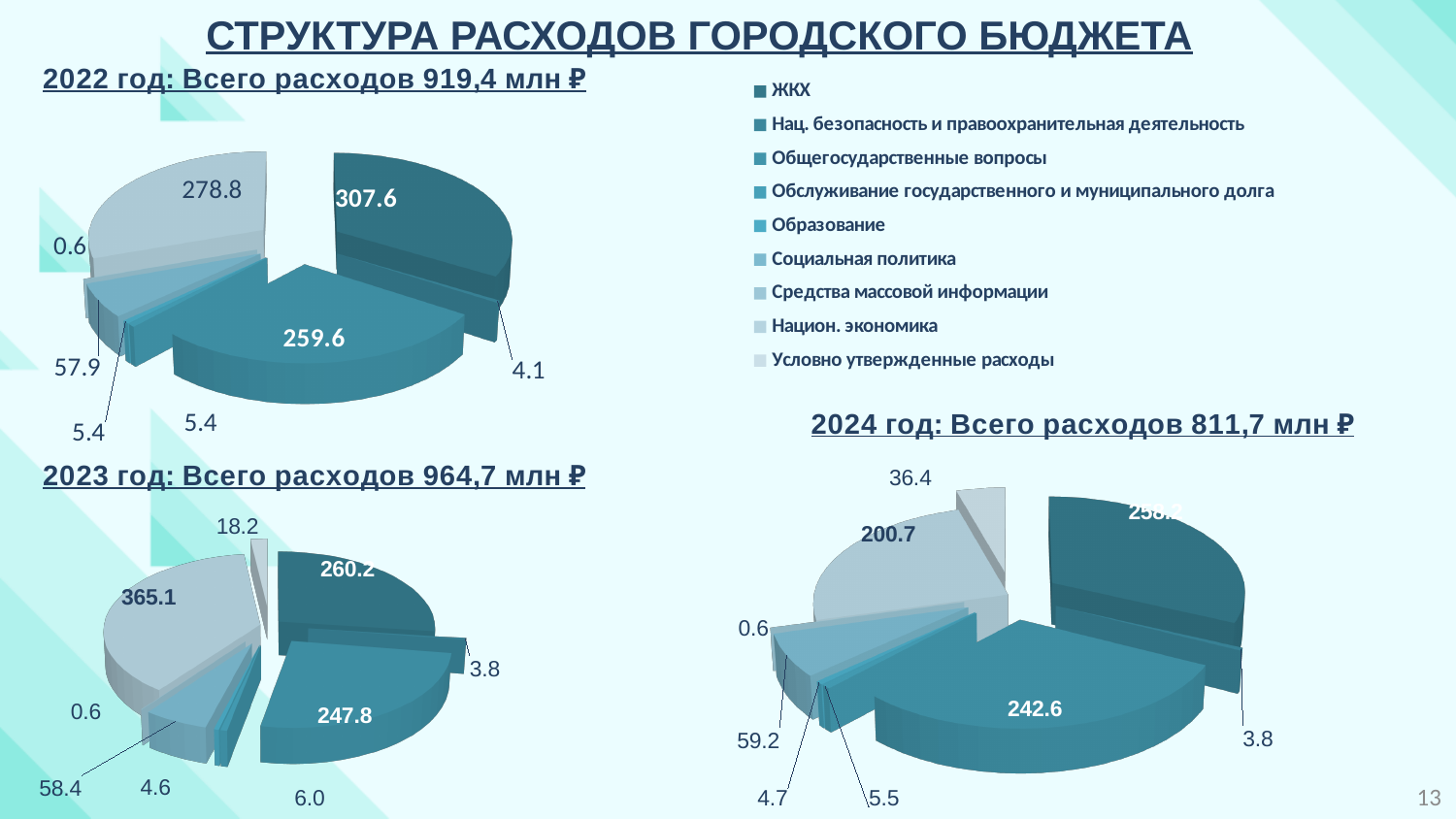

СТРУКТУРА РАСХОДОВ ГОРОДСКОГО БЮДЖЕТА

[unsupported chart]

[unsupported chart]

[unsupported chart]

13